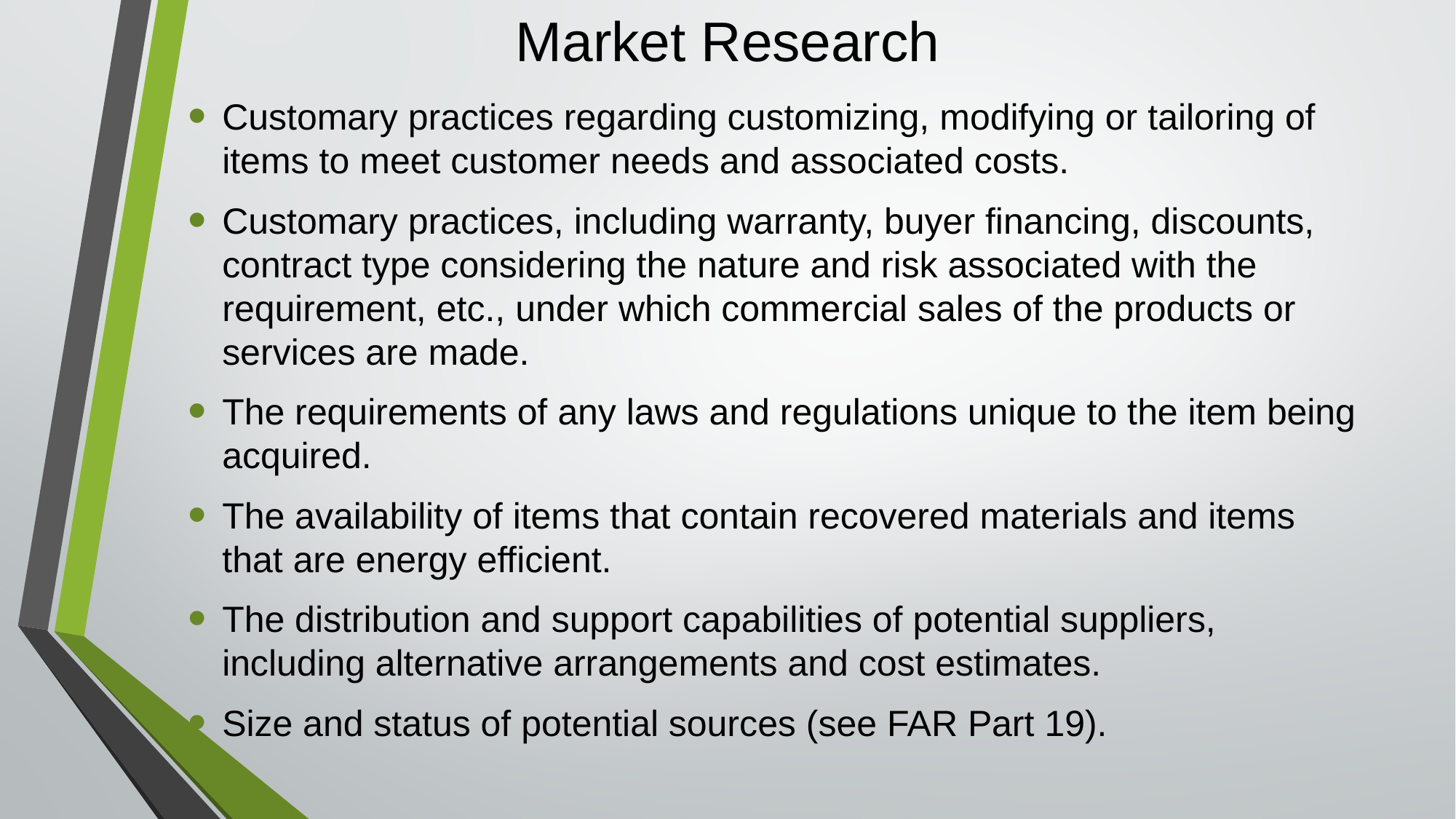

# Market Research
Customary practices regarding customizing, modifying or tailoring of items to meet customer needs and associated costs.
Customary practices, including warranty, buyer financing, discounts, contract type considering the nature and risk associated with the requirement, etc., under which commercial sales of the products or services are made.
The requirements of any laws and regulations unique to the item being acquired.
The availability of items that contain recovered materials and items that are energy efficient.
The distribution and support capabilities of potential suppliers, including alternative arrangements and cost estimates.
Size and status of potential sources (see FAR Part 19).